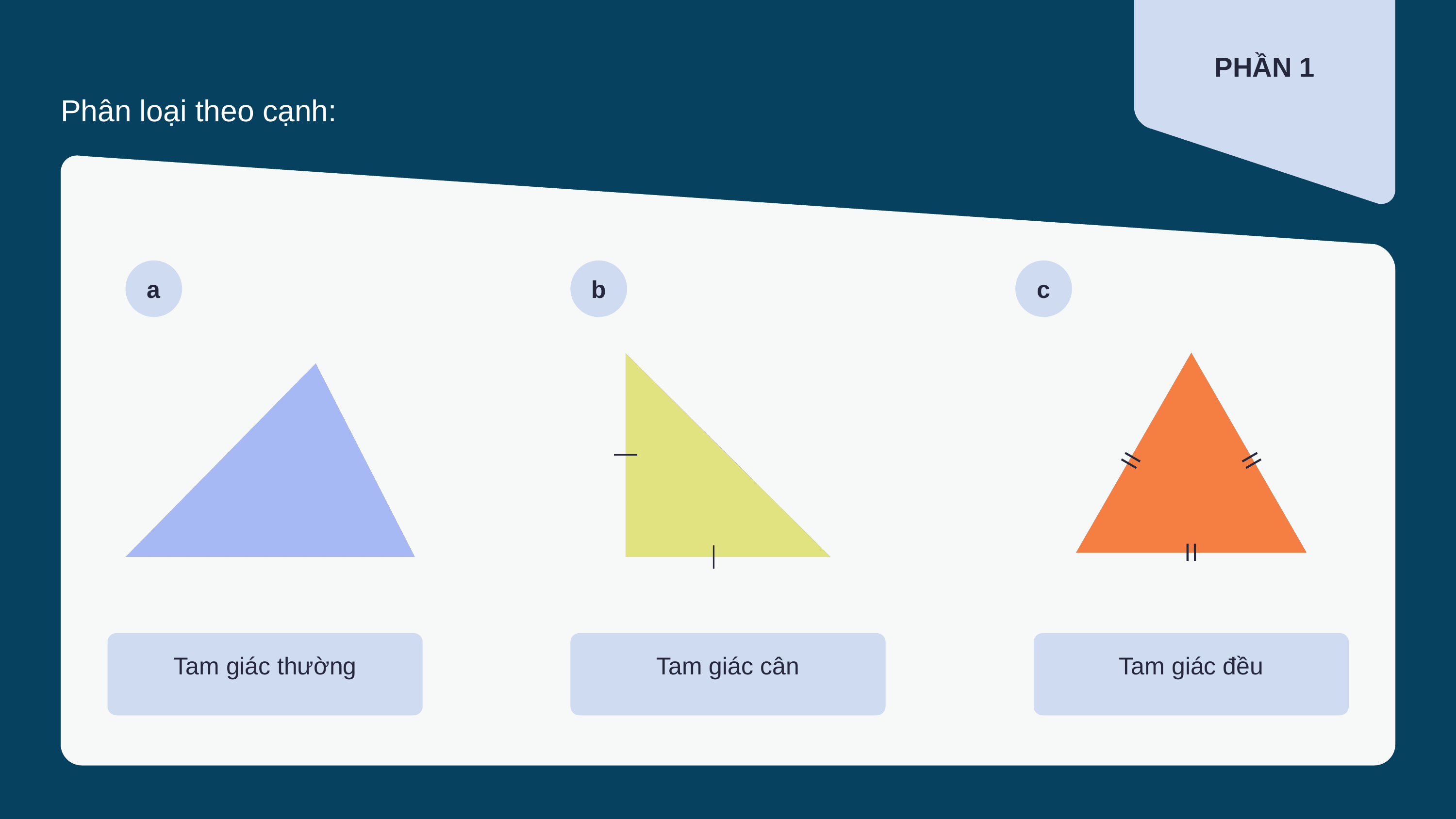

PHẦN 1

Phân loại theo cạnh:

a

b

c

Tam giác thường

Tam giác cân

Tam giác đều